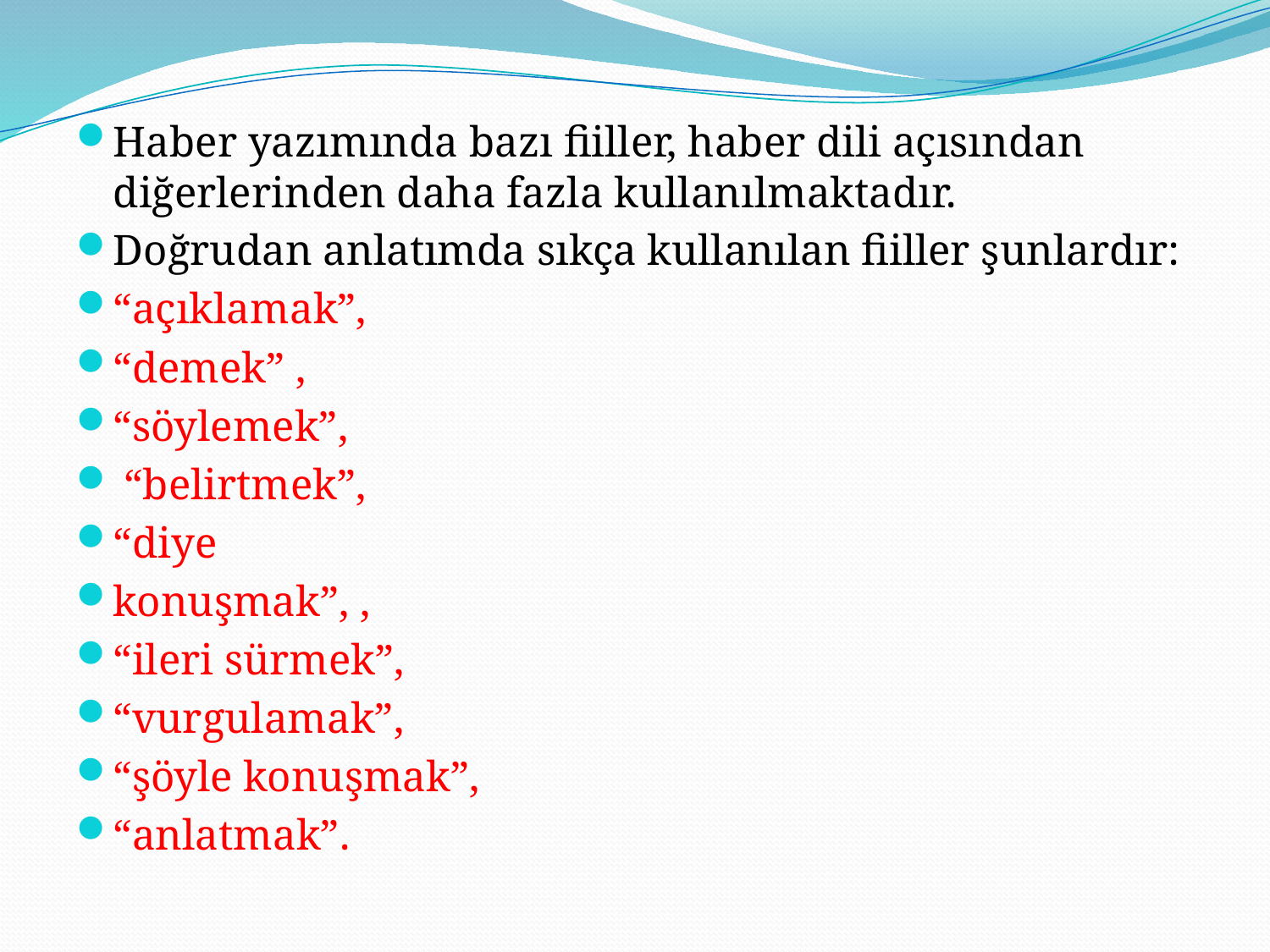

Haber yazımında bazı fiiller, haber dili açısından diğerlerinden daha fazla kullanılmaktadır.
Doğrudan anlatımda sıkça kullanılan fiiller şunlardır:
“açıklamak”,
“demek” ,
“söylemek”,
 “belirtmek”,
“diye
konuşmak”, ,
“ileri sürmek”,
“vurgulamak”,
“şöyle konuşmak”,
“anlatmak”.